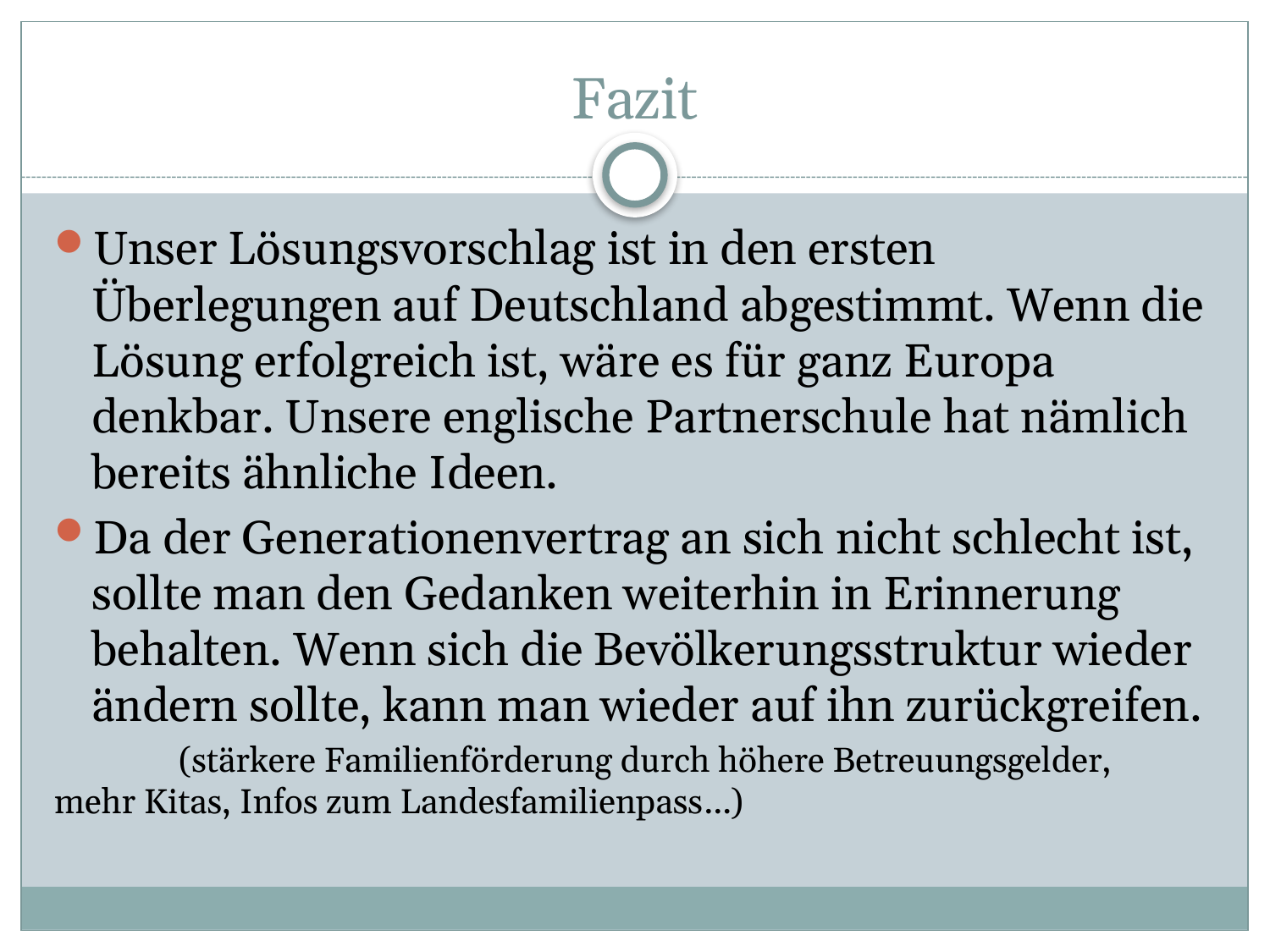

# Fazit
Unser Lösungsvorschlag ist in den ersten Überlegungen auf Deutschland abgestimmt. Wenn die Lösung erfolgreich ist, wäre es für ganz Europa denkbar. Unsere englische Partnerschule hat nämlich bereits ähnliche Ideen.
Da der Generationenvertrag an sich nicht schlecht ist, sollte man den Gedanken weiterhin in Erinnerung behalten. Wenn sich die Bevölkerungsstruktur wieder ändern sollte, kann man wieder auf ihn zurückgreifen.
	(stärkere Familienförderung durch höhere Betreuungsgelder, 	mehr Kitas, Infos zum Landesfamilienpass…)